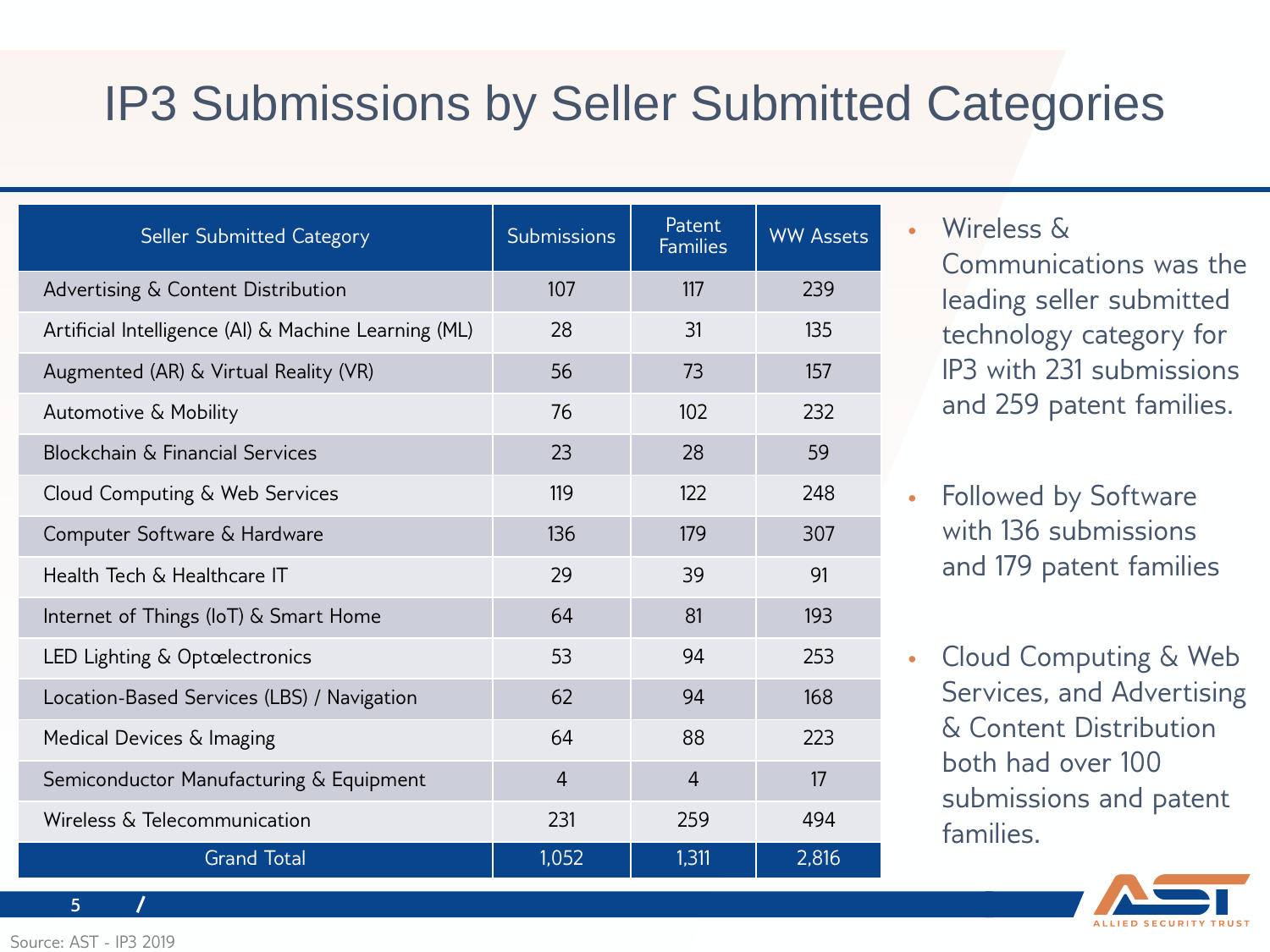

# IP3 Submissions by Seller Submitted Categories
| Seller Submitted Category | Submissions | Patent Families | WW Assets |
| --- | --- | --- | --- |
| Advertising & Content Distribution | 107 | 117 | 239 |
| Artificial Intelligence (AI) & Machine Learning (ML) | 28 | 31 | 135 |
| Augmented (AR) & Virtual Reality (VR) | 56 | 73 | 157 |
| Automotive & Mobility | 76 | 102 | 232 |
| Blockchain & Financial Services | 23 | 28 | 59 |
| Cloud Computing & Web Services | 119 | 122 | 248 |
| Computer Software & Hardware | 136 | 179 | 307 |
| Health Tech & Healthcare IT | 29 | 39 | 91 |
| Internet of Things (IoT) & Smart Home | 64 | 81 | 193 |
| LED Lighting & Optoelectronics | 53 | 94 | 253 |
| Location-Based Services (LBS) / Navigation | 62 | 94 | 168 |
| Medical Devices & Imaging | 64 | 88 | 223 |
| Semiconductor Manufacturing & Equipment | 4 | 4 | 17 |
| Wireless & Telecommunication | 231 | 259 | 494 |
| Grand Total | 1,052 | 1,311 | 2,816 |
Wireless & Communications was the leading seller submitted technology category for IP3 with 231 submissions and 259 patent families.

Followed by Software with 136 submissions and 179 patent families

Cloud Computing & Web Services, and Advertising & Content Distribution both had over 100 submissions and patent families.
Source: AST - IP3 2019